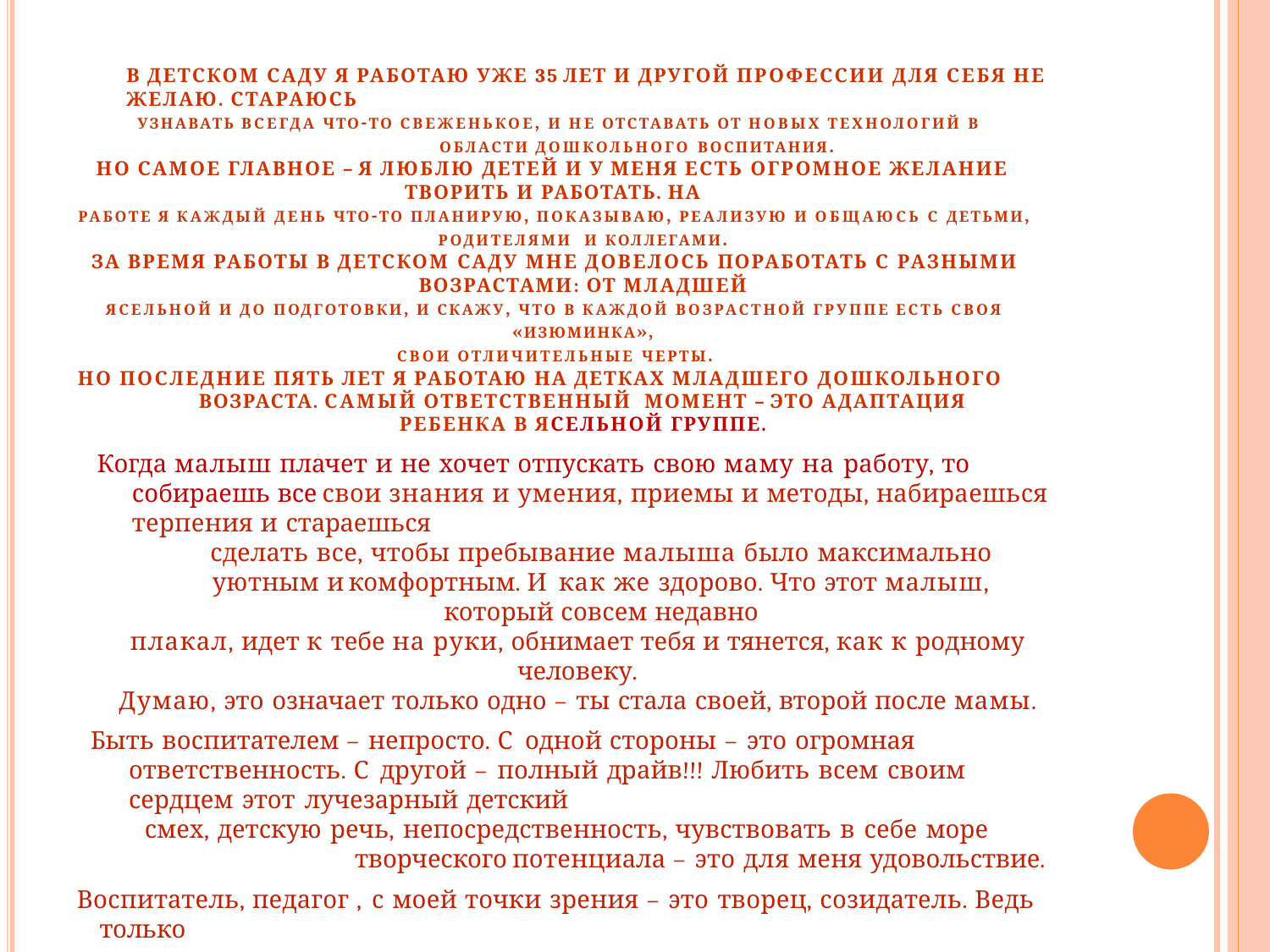

В детском саду я работаю уже 35 лет и другой профессии для себя не желаю. Стараюсь
УЗНАВАТЬ ВСЕГДА ЧТО-ТО СВЕЖЕНЬКОЕ, И НЕ ОТСТАВАТЬ ОТ НОВЫХ ТЕХНОЛОГИЙ В ОБЛАСТИ ДОШКОЛЬНОГО ВОСПИТАНИЯ.
Но самое главное – я люблю детей и у меня есть огромное желание творить и работать. На
РАБОТЕ Я КАЖДЫЙ ДЕНЬ ЧТО-ТО ПЛАНИРУЮ, ПОКАЗЫВАЮ, РЕАЛИЗУЮ И ОБЩАЮСЬ С ДЕТЬМИ, РОДИТЕЛЯМИ И КОЛЛЕГАМИ.
За время работы в детском саду мне довелось поработать с разными возрастами: от младшей
ЯСЕЛЬНОЙ И ДО ПОДГОТОВКИ, И СКАЖУ, ЧТО В КАЖДОЙ ВОЗРАСТНОЙ ГРУППЕ ЕСТЬ СВОЯ «ИЗЮМИНКА»,
СВОИ ОТЛИЧИТЕЛЬНЫЕ ЧЕРТЫ.
Но последние пять лет я работаю на детках младшего дошкольного возраста. Самый ответственный момент – это адаптация ребенка в ясельной группе.
Когда малыш плачет и не хочет отпускать свою маму на работу, то собираешь все свои знания и умения, приемы и методы, набираешься терпения и стараешься
сделать все, чтобы пребывание малыша было максимально уютным и комфортным. И как же здорово. Что этот малыш, который совсем недавно
плакал, идет к тебе на руки, обнимает тебя и тянется, как к родному человеку.
Думаю, это означает только одно – ты стала своей, второй после мамы.
Быть воспитателем – непросто. С одной стороны – это огромная ответственность. С другой – полный драйв!!! Любить всем своим сердцем этот лучезарный детский
смех, детскую речь, непосредственность, чувствовать в себе море творческого потенциала – это для меня удовольствие.
Воспитатель, педагог , с моей точки зрения – это творец, созидатель. Ведь только
ему  открыто главное сокровище – детские сердца, которые ждут тепла, нежности, ласкового взгляда, доброго слова, новых знаний и готовы всегда ответить взаимностью.
Детский сад, в котором я работаю, носит название «Анютины глазки», а моя группа
называется «Барбарики», и своих воспитанников я ласково называю
«мои Барбарики».